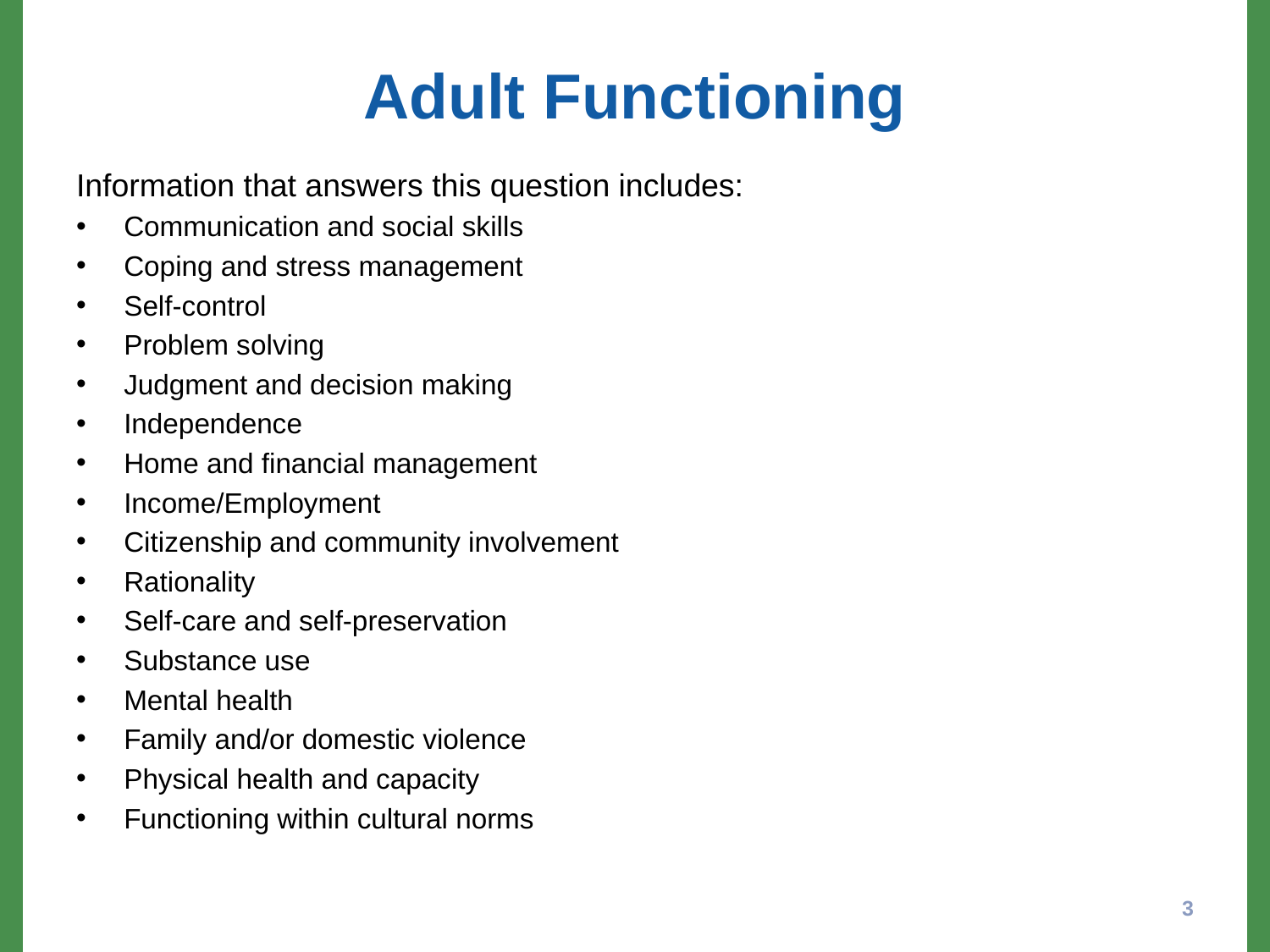

# Adult Functioning
Information that answers this question includes:
Communication and social skills
Coping and stress management
Self-control
Problem solving
Judgment and decision making
Independence
Home and financial management
Income/Employment
Citizenship and community involvement
Rationality
Self-care and self-preservation
Substance use
Mental health
Family and/or domestic violence
Physical health and capacity
Functioning within cultural norms
3